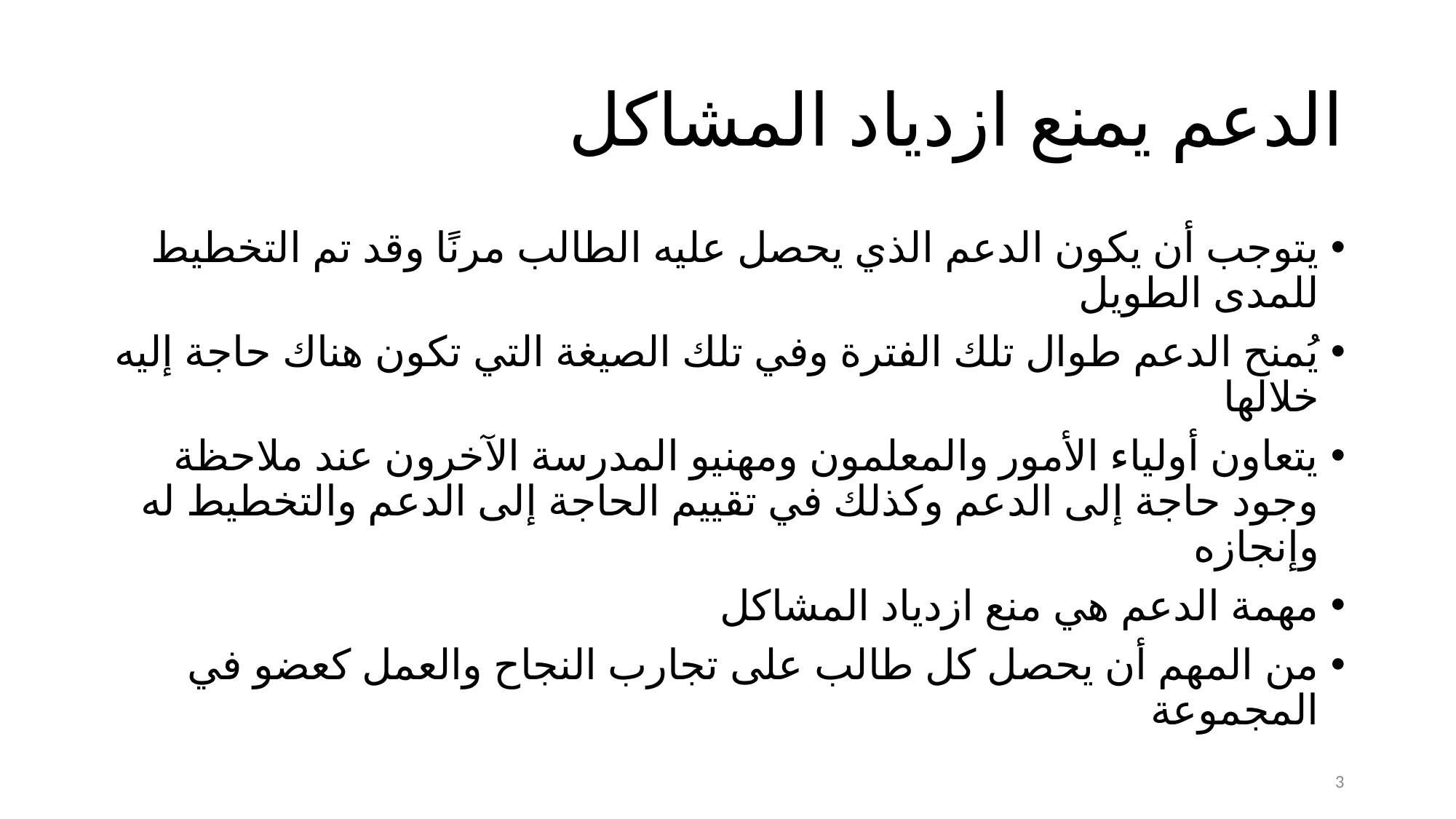

# الدعم يمنع ازدياد المشاكل
يتوجب أن يكون الدعم الذي يحصل عليه الطالب مرنًا وقد تم التخطيط للمدى الطويل
يُمنح الدعم طوال تلك الفترة وفي تلك الصيغة التي تكون هناك حاجة إليه خلالها
يتعاون أولياء الأمور والمعلمون ومهنيو المدرسة الآخرون عند ملاحظة وجود حاجة إلى الدعم وكذلك في تقييم الحاجة إلى الدعم والتخطيط له وإنجازه
مهمة الدعم هي منع ازدياد المشاكل
من المهم أن يحصل كل طالب على تجارب النجاح والعمل كعضو في المجموعة
3